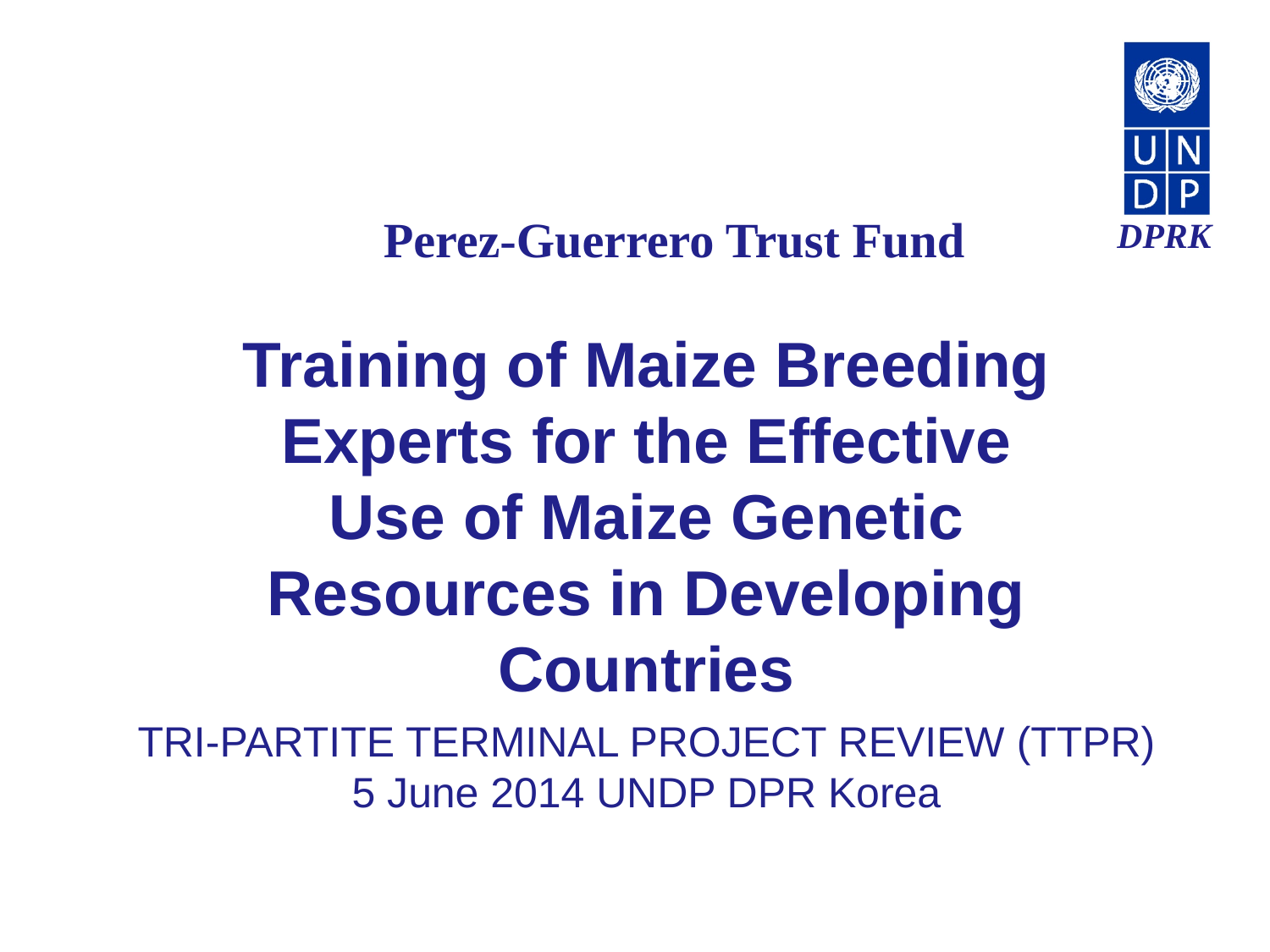

Perez-Guerrero Trust Fund
DPRK
Training of Maize Breeding Experts for the Effective Use of Maize Genetic Resources in Developing Countries
TRI-PARTITE TERMINAL PROJECT REVIEW (TTPR)
5 June 2014 UNDP DPR Korea